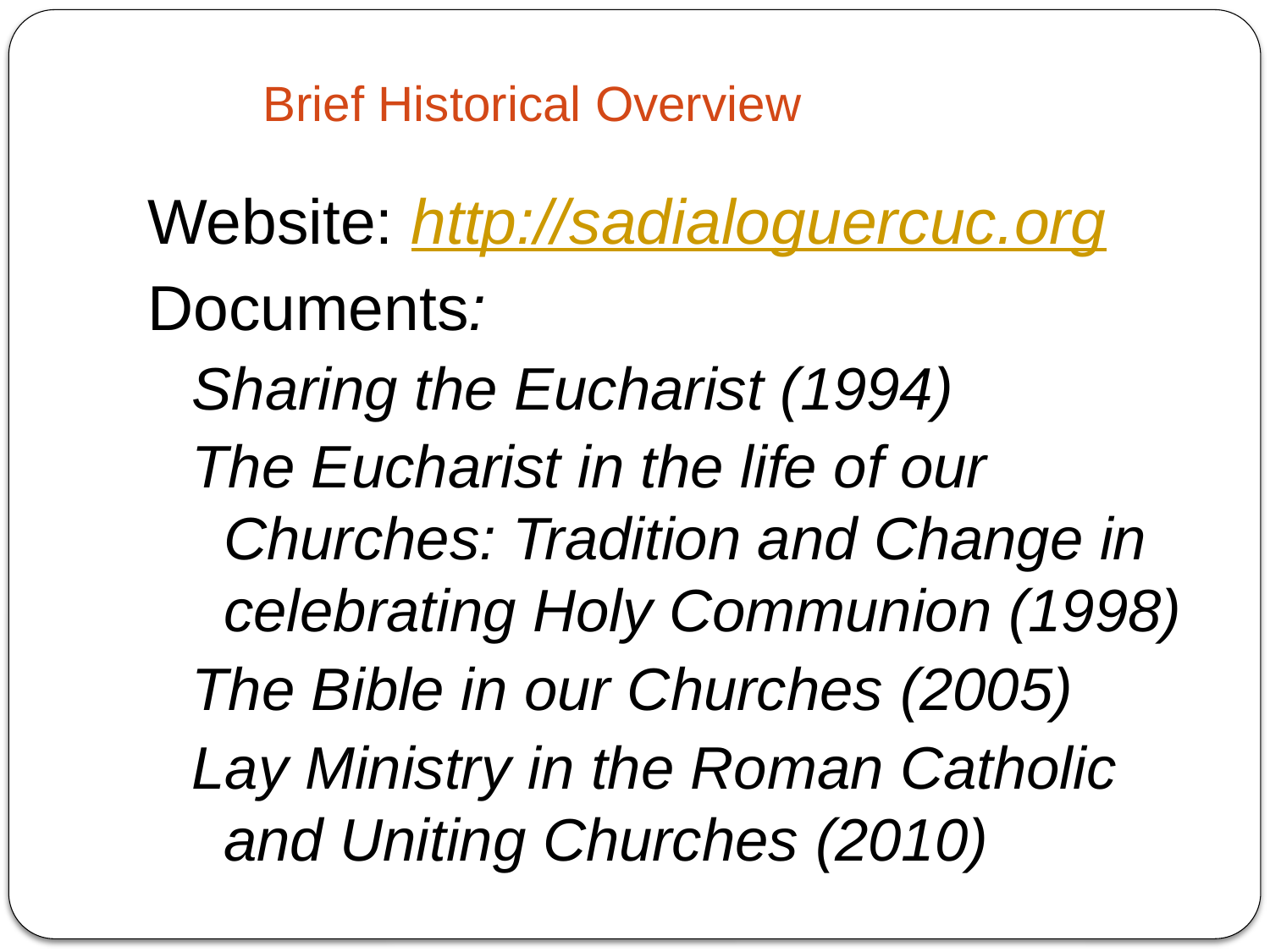

Brief Historical Overview

Website: http://sadialoguercuc.org
Documents:
Sharing the Eucharist (1994)
The Eucharist in the life of our Churches: Tradition and Change in celebrating Holy Communion (1998)
The Bible in our Churches (2005)
Lay Ministry in the Roman Catholic and Uniting Churches (2010)